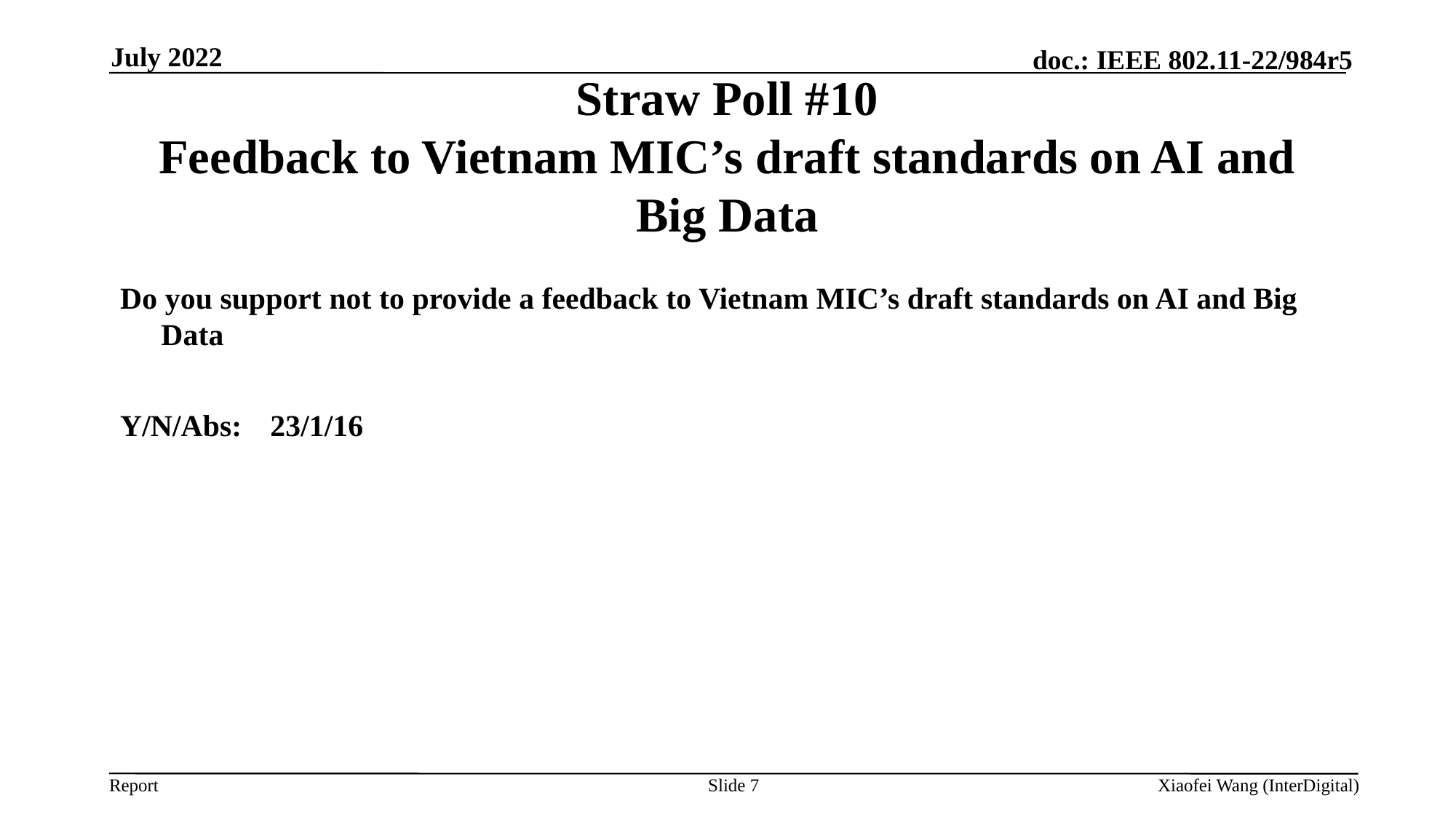

July 2022
# Straw Poll #10 Feedback to Vietnam MIC’s draft standards on AI and Big Data
Do you support not to provide a feedback to Vietnam MIC’s draft standards on AI and Big Data

Y/N/Abs: 	23/1/16
Slide 7
Xiaofei Wang (InterDigital)